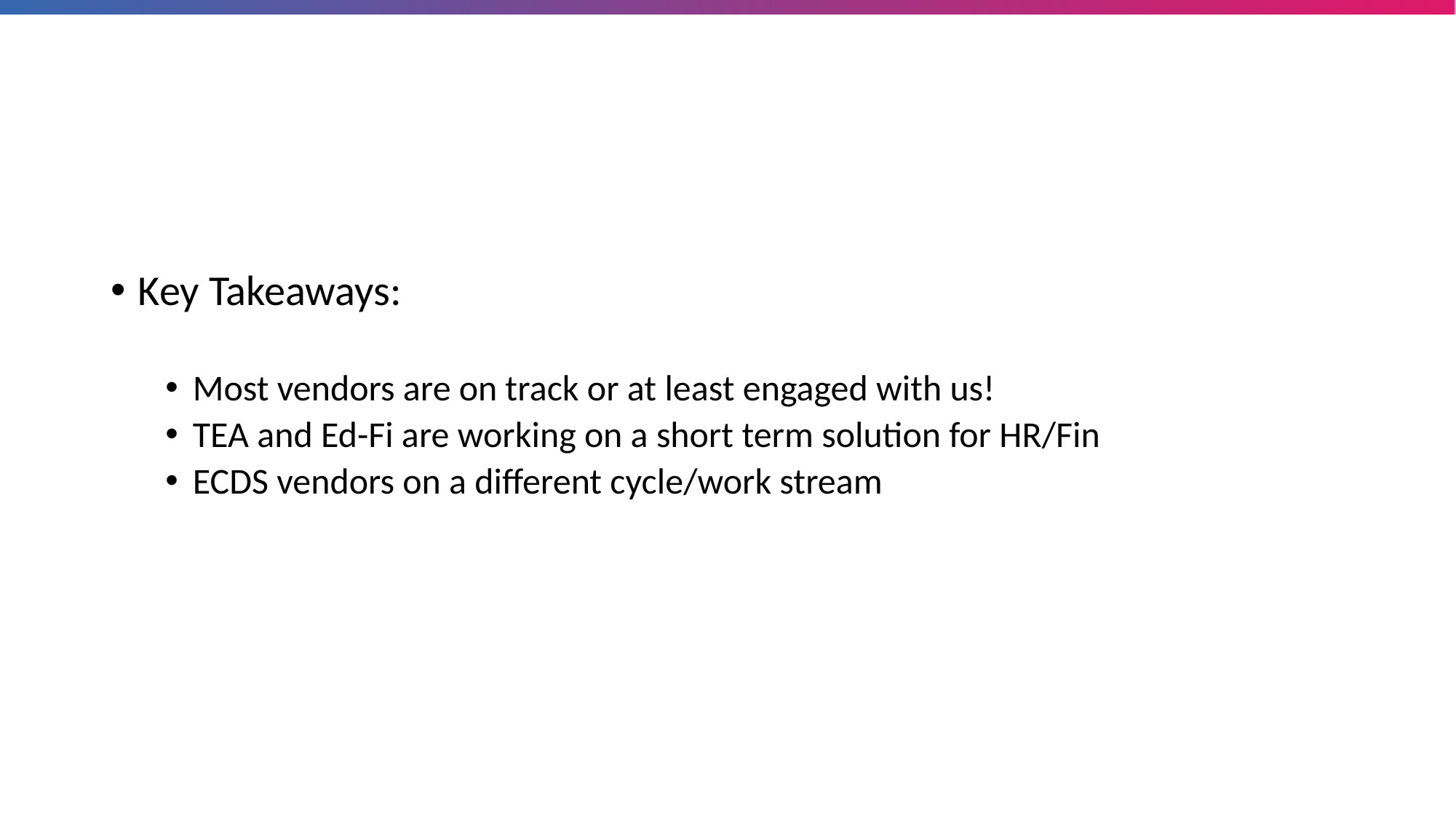

Key Takeaways:

Most vendors are on track or at least engaged with us!
TEA and Ed-Fi are working on a short term solution for HR/Fin
ECDS vendors on a different cycle/work stream
#